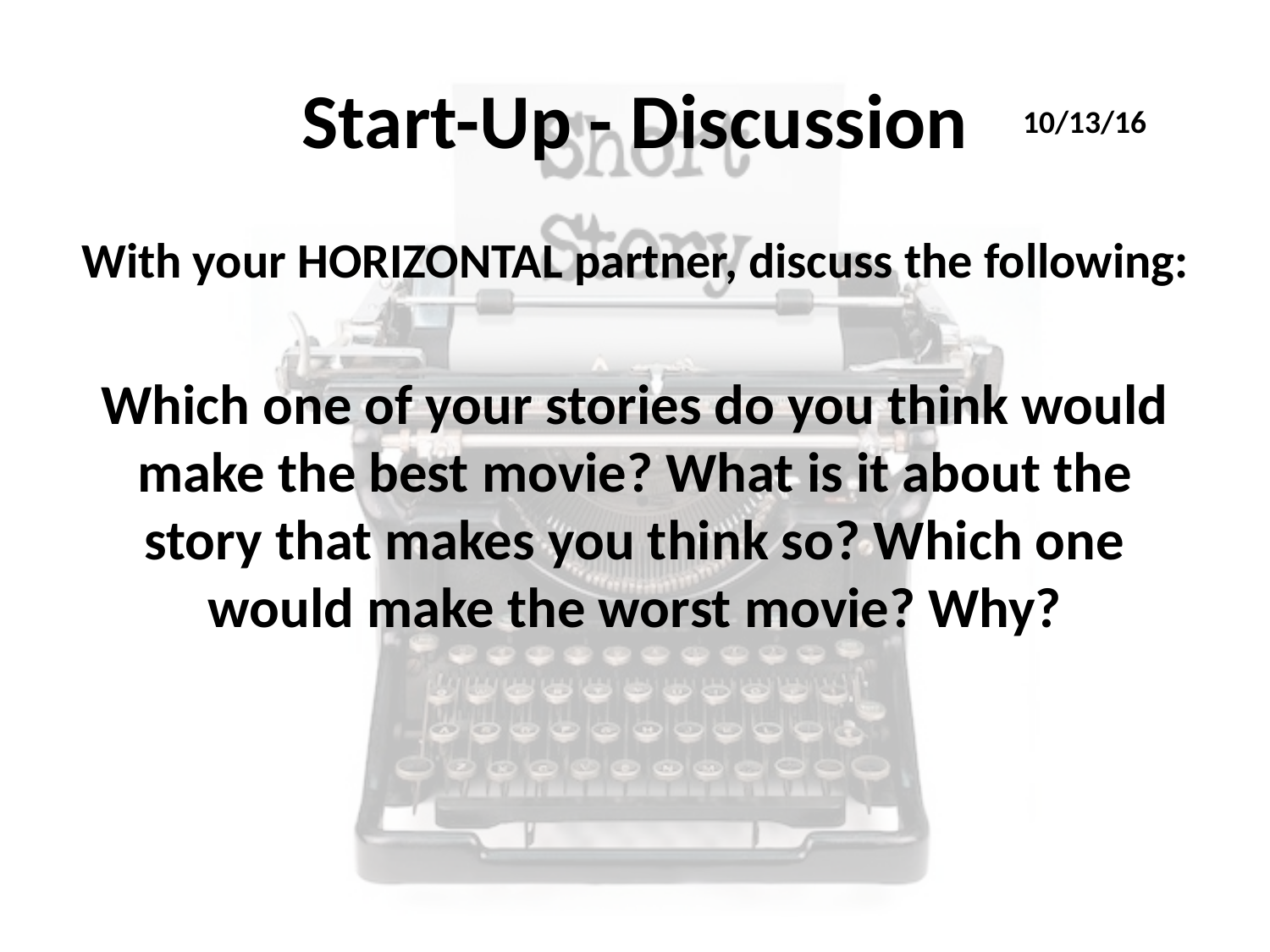

# Start-Up - Discussion
10/13/16
With your HORIZONTAL partner, discuss the following:

Which one of your stories do you think would make the best movie? What is it about the story that makes you think so? Which one would make the worst movie? Why?